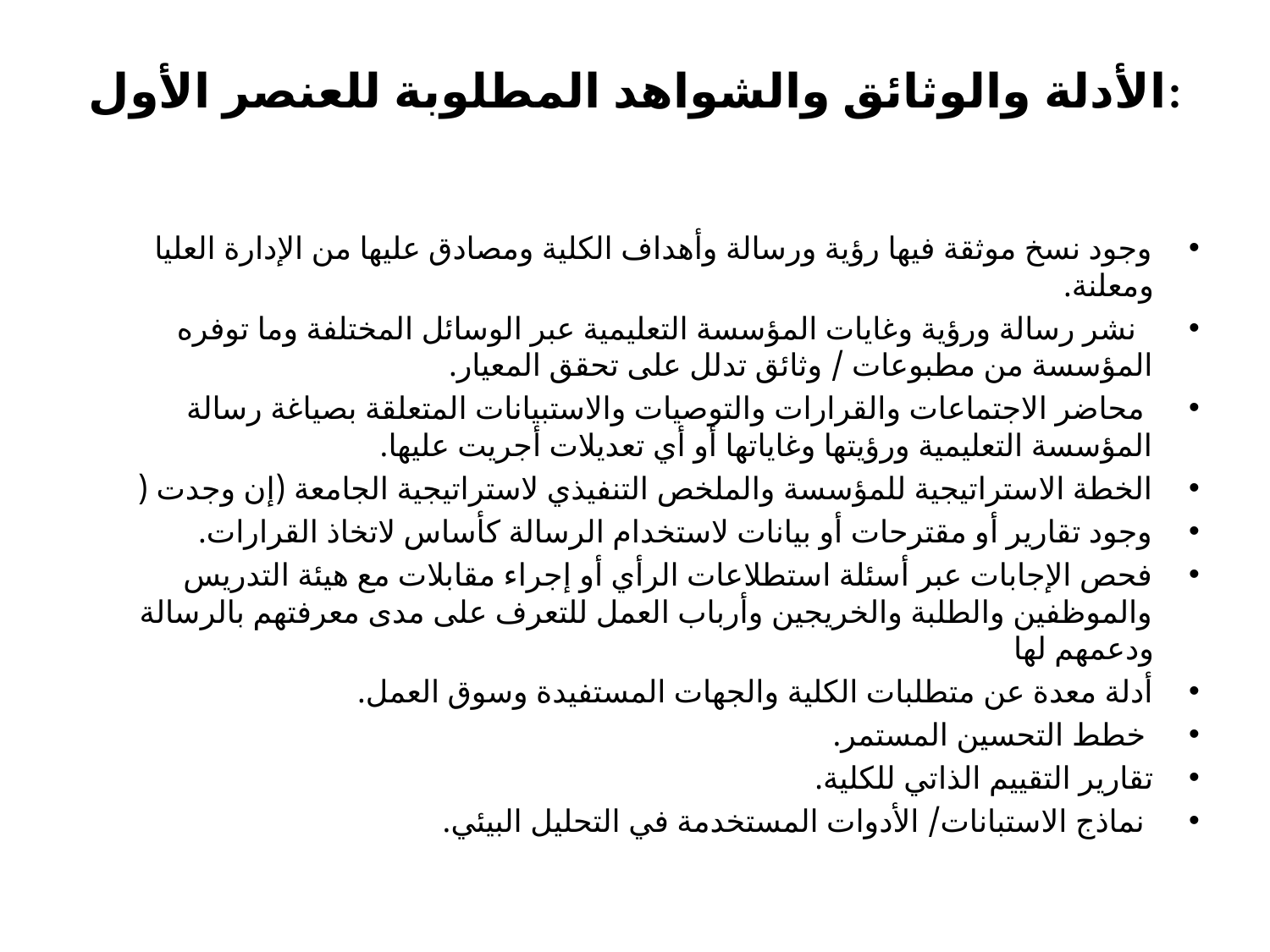

# الأدلة والوثائق والشواهد المطلوبة للعنصر الأول:
وجود نسخ موثقة فيها رؤية ورسالة وأهداف الكلية ومصادق عليها من الإدارة العليا ومعلنة.
  نشر رسالة ورؤية وغايات المؤسسة التعليمية عبر الوسائل المختلفة وما توفره المؤسسة من مطبوعات / وثائق تدلل على تحقق المعيار.
 محاضر الاجتماعات والقرارات والتوصيات والاستبيانات المتعلقة بصياغة رسالة المؤسسة التعليمية ورؤيتها وغاياتها أو أي تعديلات أجريت عليها.
الخطة الاستراتيجية للمؤسسة والملخص التنفيذي لاستراتيجية الجامعة (إن وجدت (
وجود تقارير أو مقترحات أو بيانات لاستخدام الرسالة كأساس لاتخاذ القرارات.
فحص الإجابات عبر أسئلة استطلاعات الرأي أو إجراء مقابلات مع هيئة التدريس والموظفين والطلبة والخريجين وأرباب العمل للتعرف على مدى معرفتهم بالرسالة ودعمهم لها
أدلة معدة عن متطلبات الكلية والجهات المستفيدة وسوق العمل.
 خطط التحسين المستمر.
تقارير التقييم الذاتي للكلية.
 نماذج الاستبانات/ الأدوات المستخدمة في التحليل البيئي.